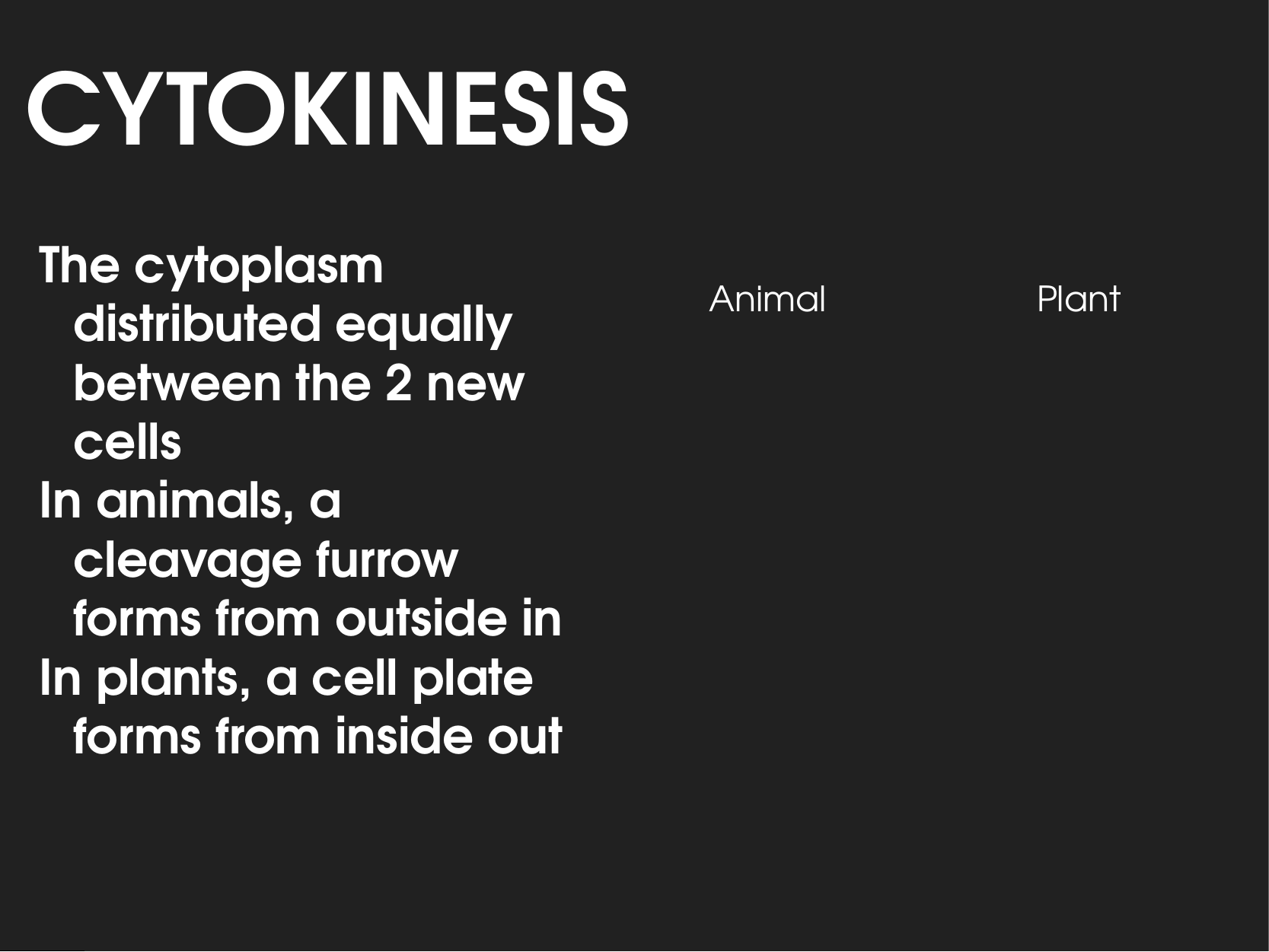

CYTOKINESIS
The cytoplasm distributed equally between the 2 new cells
In animals, a cleavage furrow forms from outside in
In plants, a cell plate forms from inside out

Animal
Plant